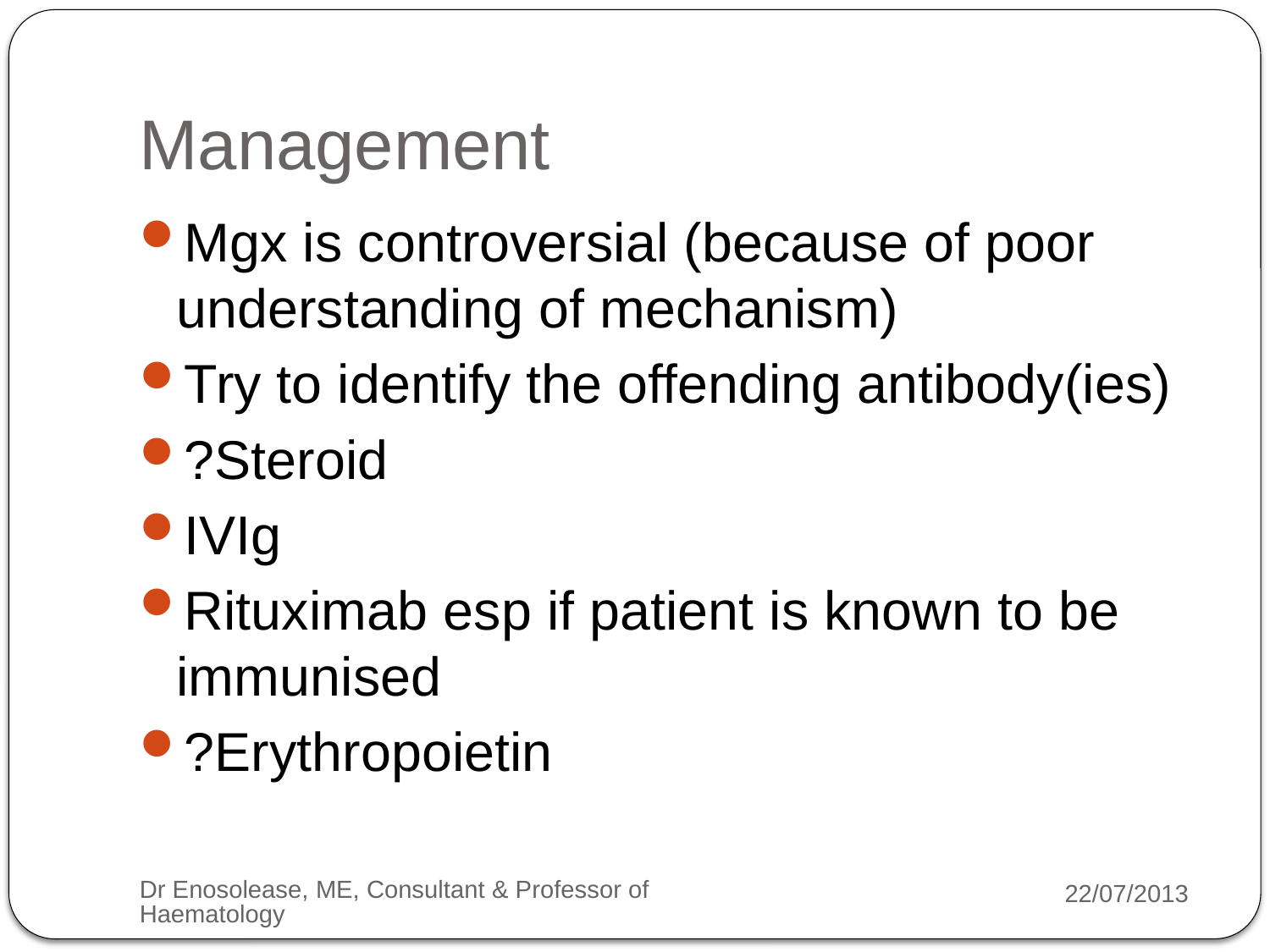

# Management
Mgx is controversial (because of poor understanding of mechanism)
Try to identify the offending antibody(ies)
?Steroid
IVIg
Rituximab esp if patient is known to be immunised
?Erythropoietin
Dr Enosolease, ME, Consultant & Professor of Haematology
22/07/2013